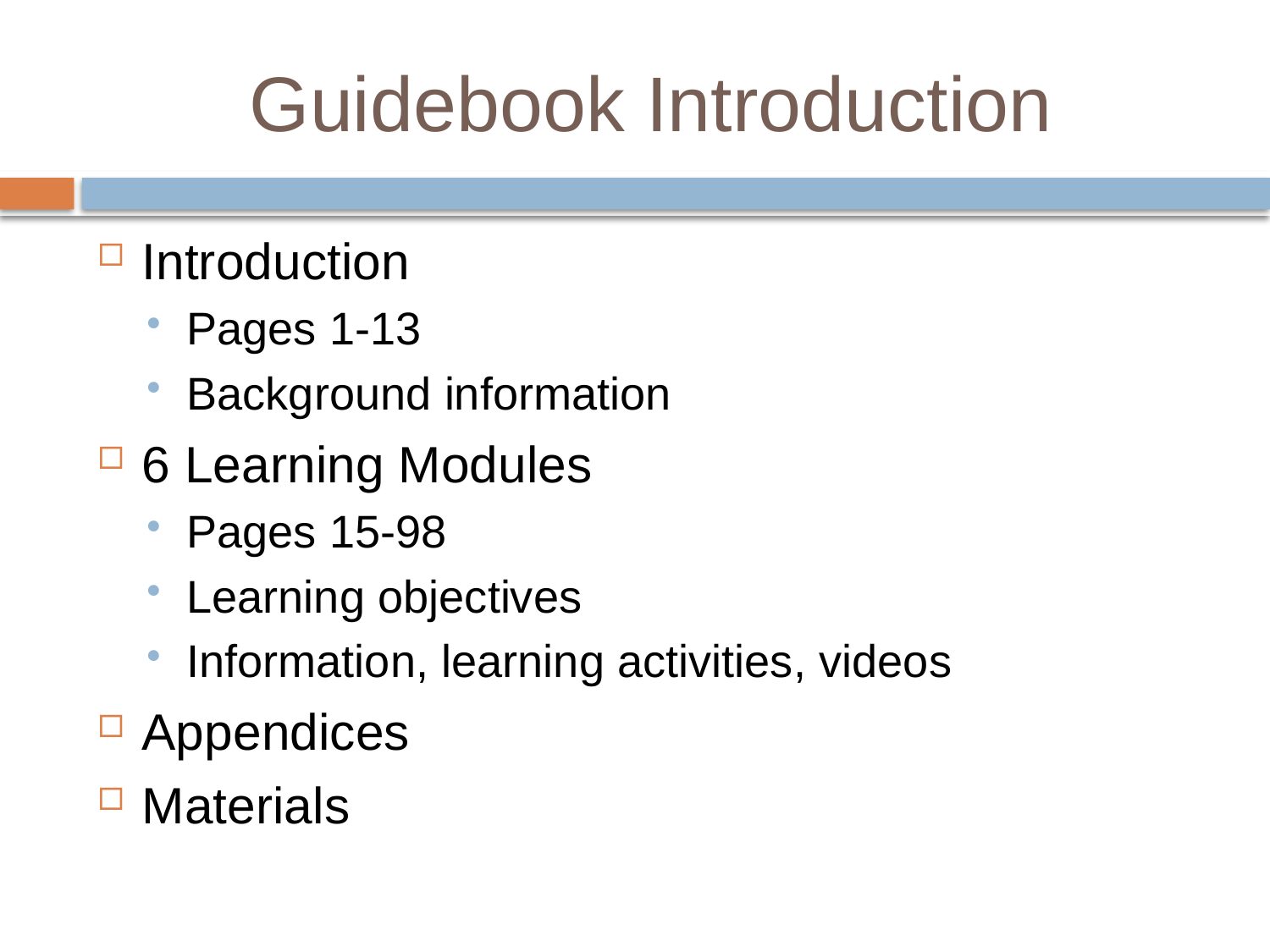

# Guidebook Introduction
Introduction
Pages 1-13
Background information
6 Learning Modules
Pages 15-98
Learning objectives
Information, learning activities, videos
Appendices
Materials